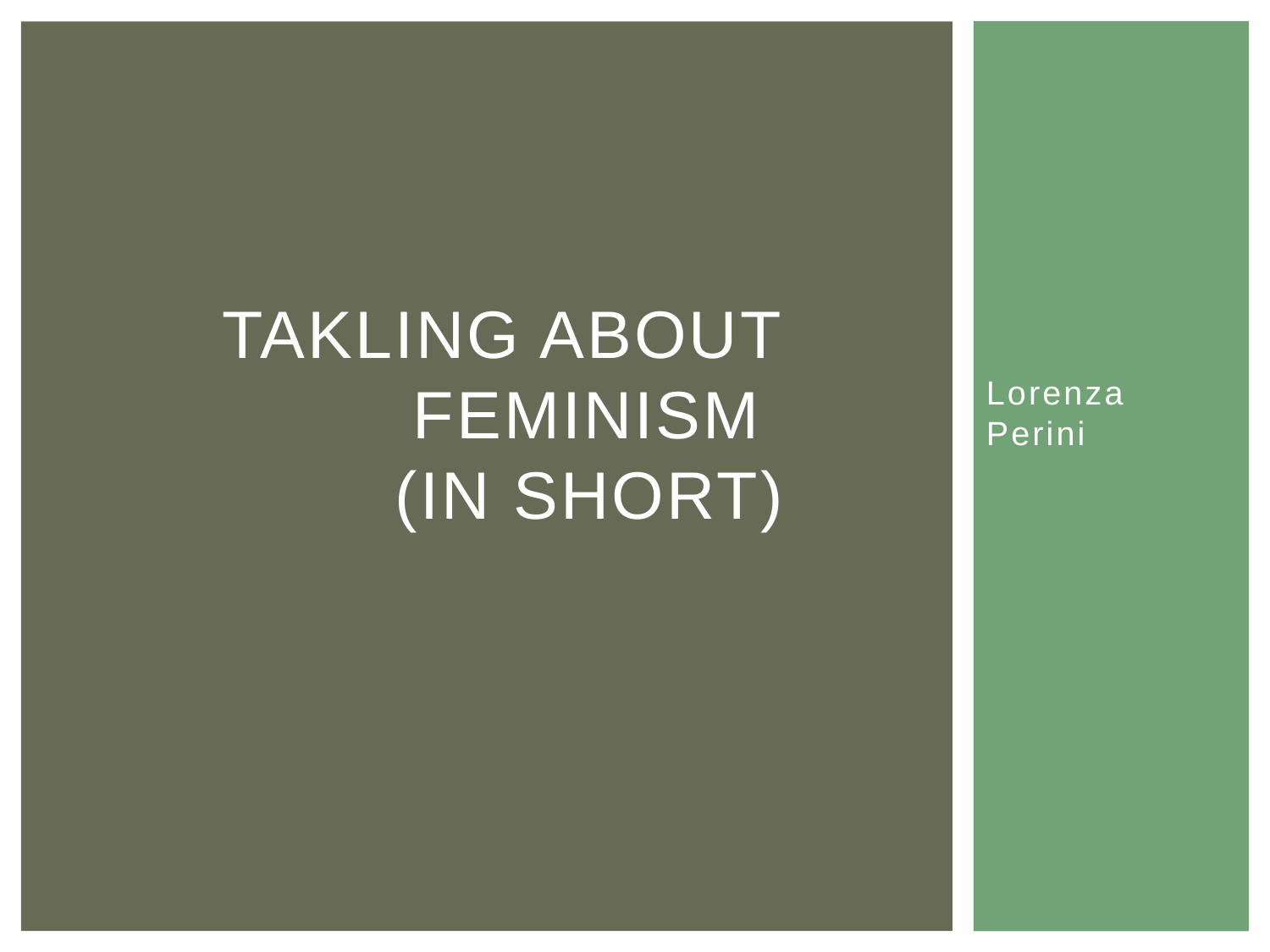

# Takling about feminism (in short)
Lorenza  Perini